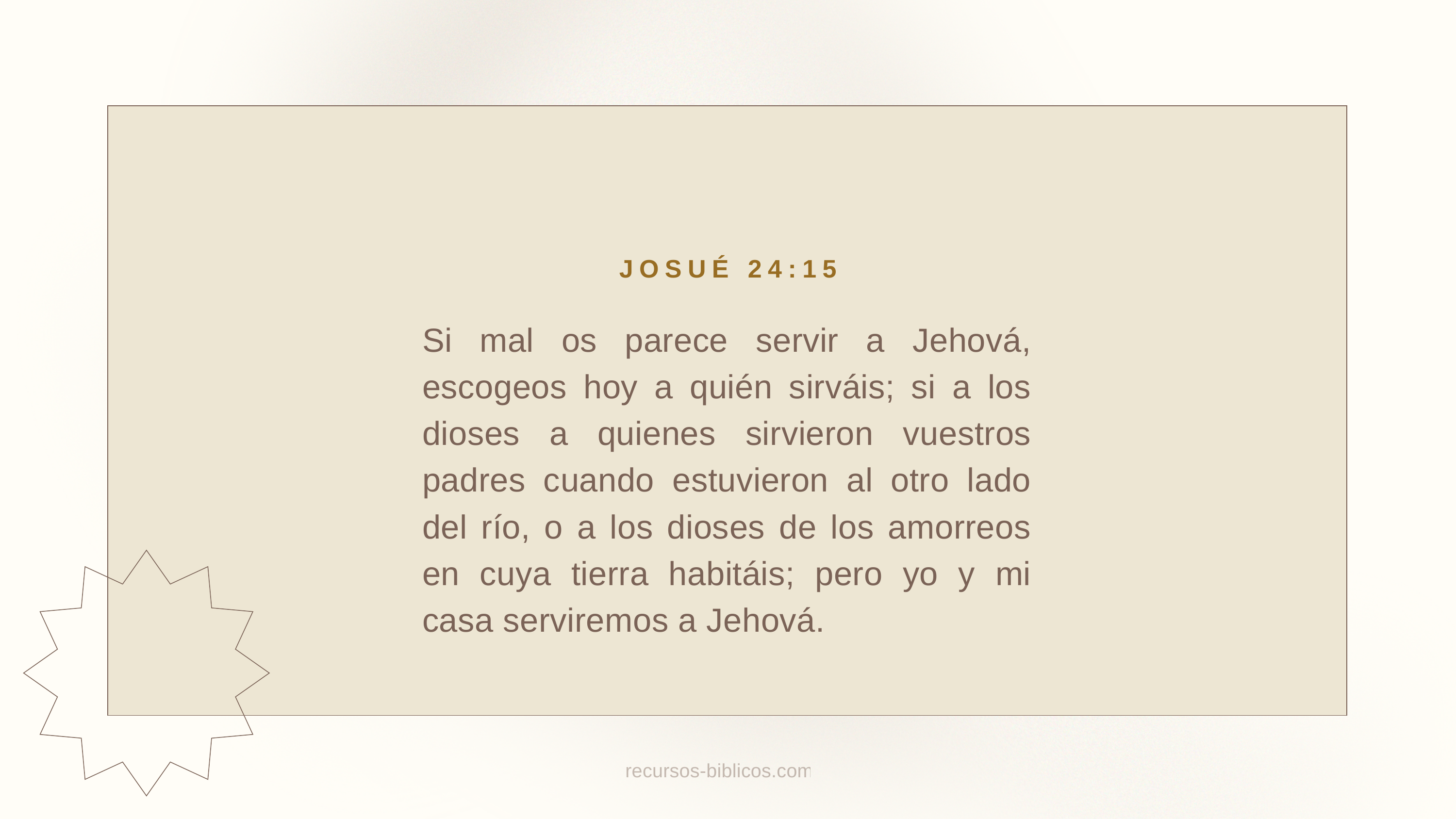

JOSUÉ 24:15
Si mal os parece servir a Jehová, escogeos hoy a quién sirváis; si a los dioses a quienes sirvieron vuestros padres cuando estuvieron al otro lado del río, o a los dioses de los amorreos en cuya tierra habitáis; pero yo y mi casa serviremos a Jehová.

recursos-biblicos.com